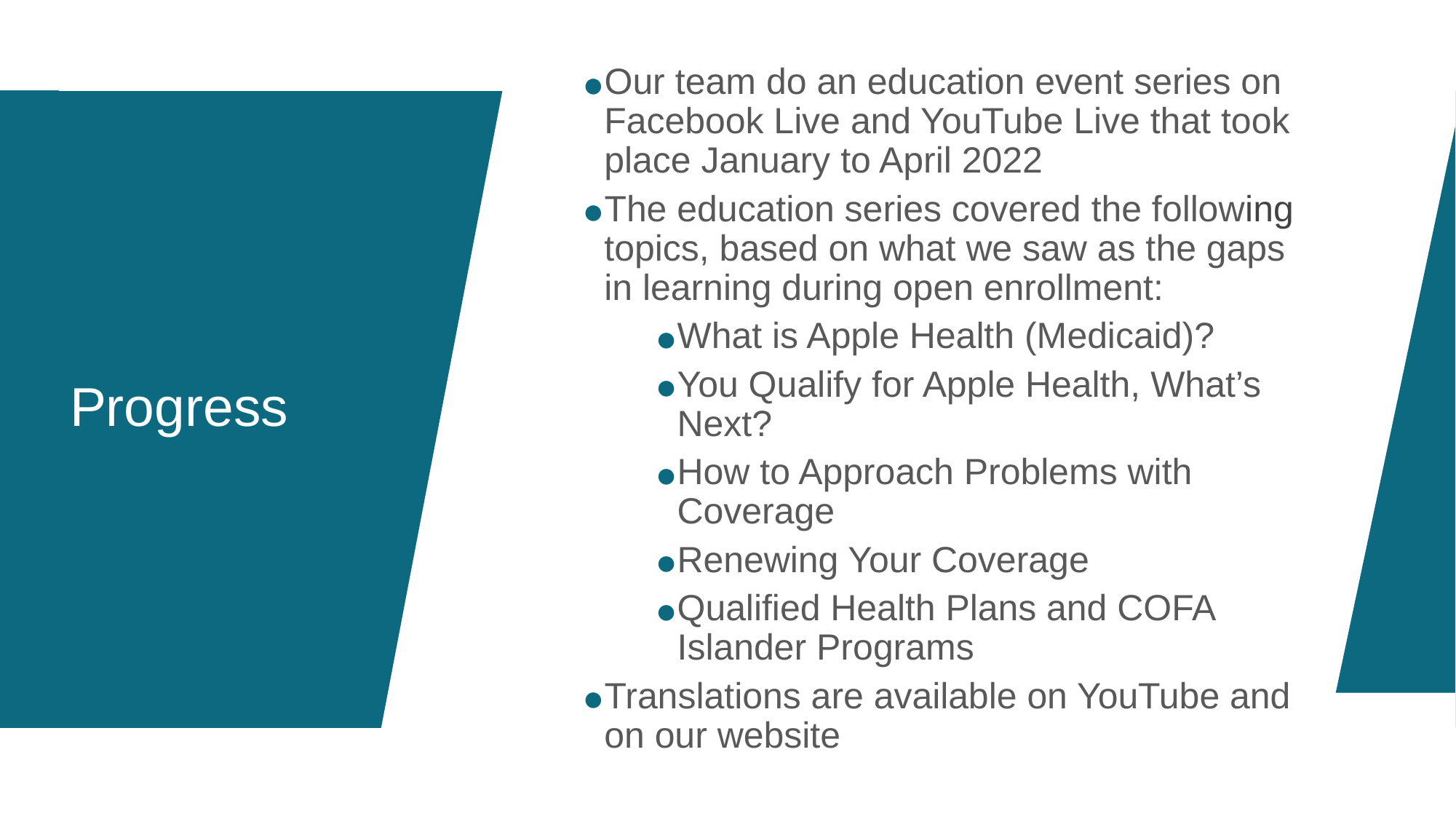

Our team do an education event series on Facebook Live and YouTube Live that took place January to April 2022
The education series covered the following topics, based on what we saw as the gaps in learning during open enrollment:
What is Apple Health (Medicaid)?
You Qualify for Apple Health, What’s Next?
How to Approach Problems with Coverage
Renewing Your Coverage
Qualified Health Plans and COFA Islander Programs
Translations are available on YouTube and on our website
# Progress